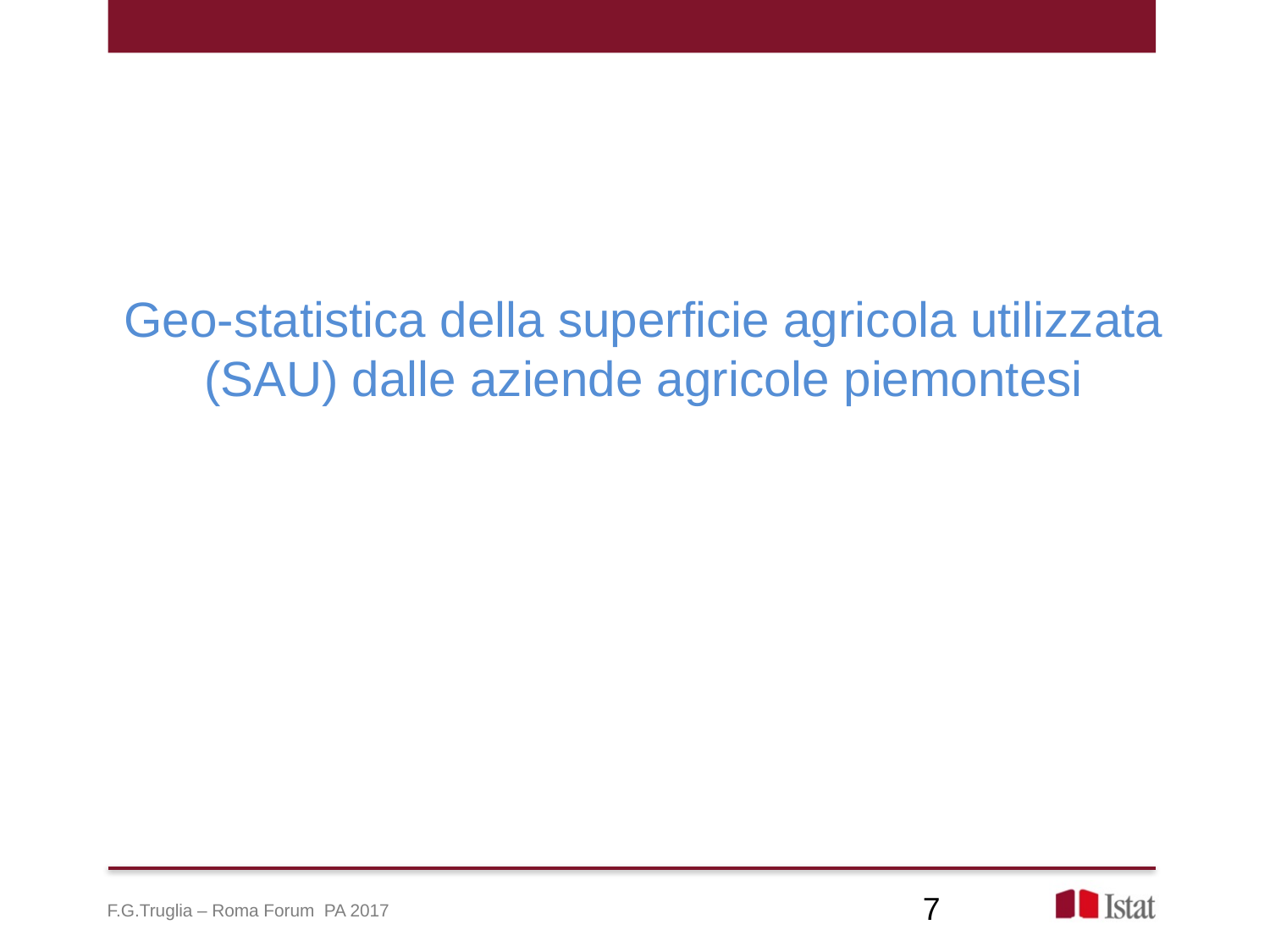

Geo-statistica della superficie agricola utilizzata
(SAU) dalle aziende agricole piemontesi
7
F.G.Truglia – Roma Forum  PA 2017